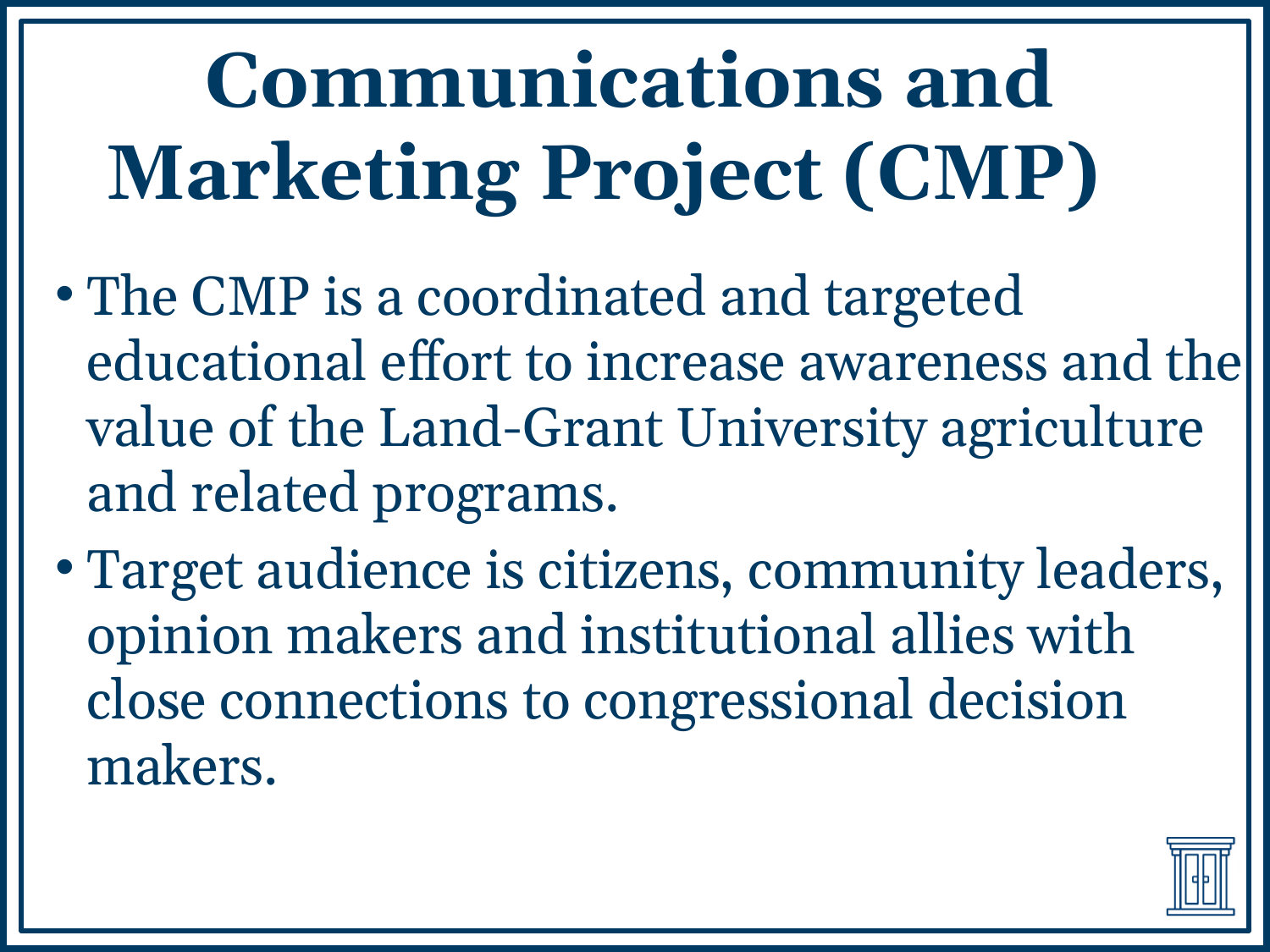

Communications and Marketing Project (CMP)
The CMP is a coordinated and targeted educational effort to increase awareness and the value of the Land-Grant University agriculture and related programs.
Target audience is citizens, community leaders, opinion makers and institutional allies with close connections to congressional decision makers.